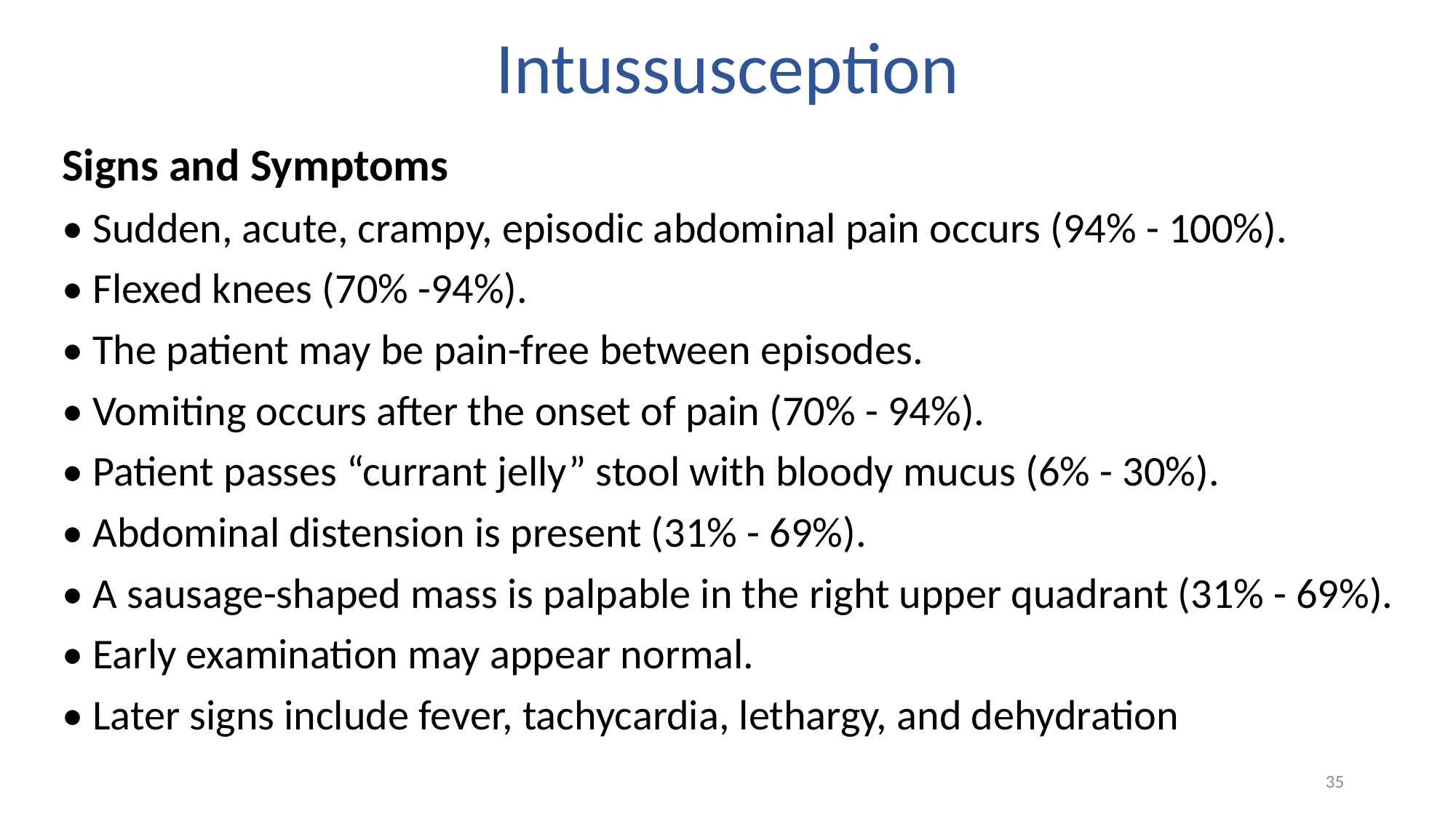

# Intussusception
Signs and Symptoms
• Sudden, acute, crampy, episodic abdominal pain occurs (94% - 100%).
• Flexed knees (70% -94%).
• The patient may be pain-free between episodes.
• Vomiting occurs after the onset of pain (70% - 94%).
• Patient passes “currant jelly” stool with bloody mucus (6% - 30%).
• Abdominal distension is present (31% - 69%).
• A sausage-shaped mass is palpable in the right upper quadrant (31% - 69%).
• Early examination may appear normal.
• Later signs include fever, tachycardia, lethargy, and dehydration
35